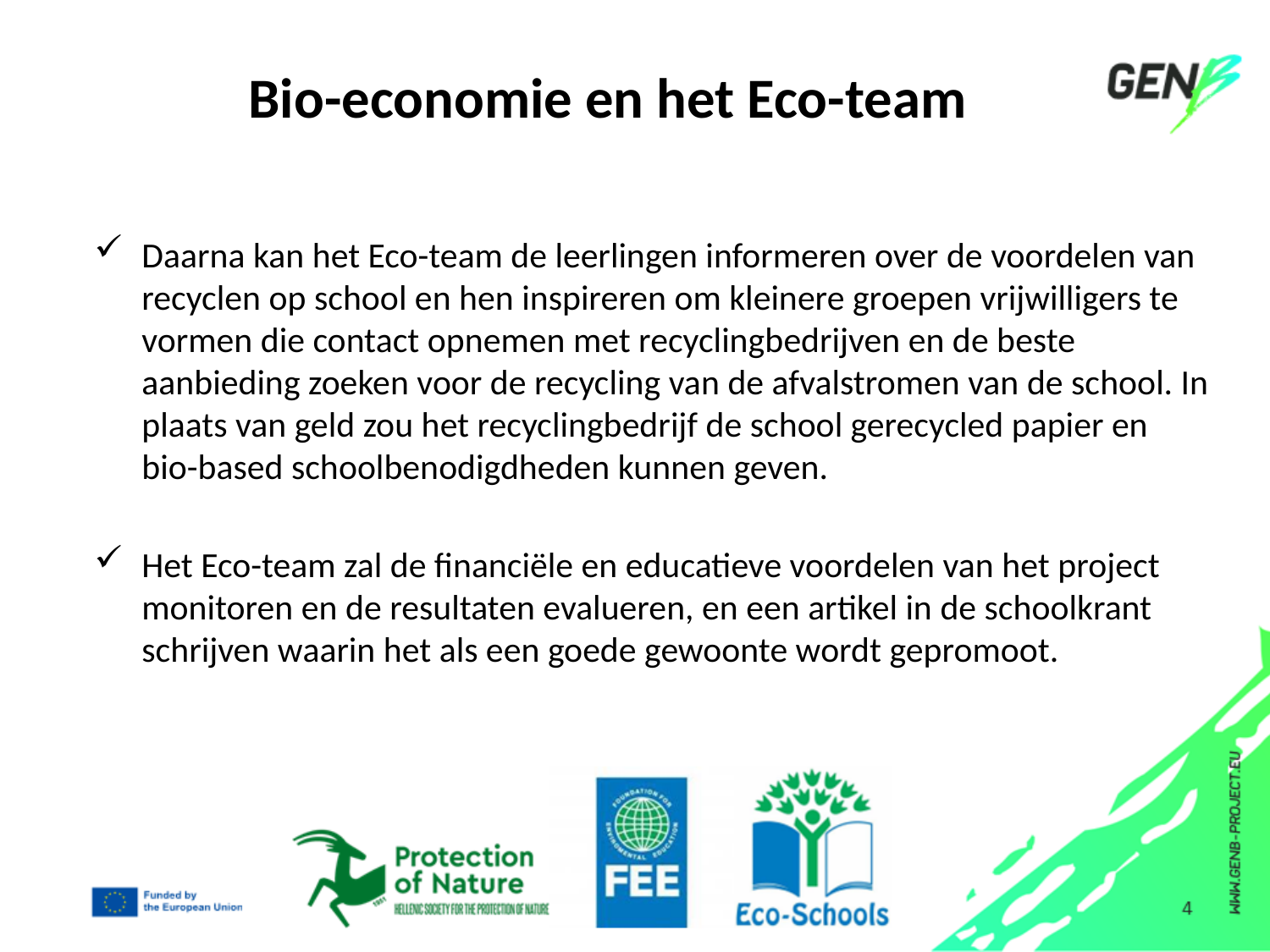

# Bio-economie en het Eco-team
Daarna kan het Eco-team de leerlingen informeren over de voordelen van recyclen op school en hen inspireren om kleinere groepen vrijwilligers te vormen die contact opnemen met recyclingbedrijven en de beste aanbieding zoeken voor de recycling van de afvalstromen van de school. In plaats van geld zou het recyclingbedrijf de school gerecycled papier en bio-based schoolbenodigdheden kunnen geven.

Het Eco-team zal de financiële en educatieve voordelen van het project monitoren en de resultaten evalueren, en een artikel in de schoolkrant schrijven waarin het als een goede gewoonte wordt gepromoot.